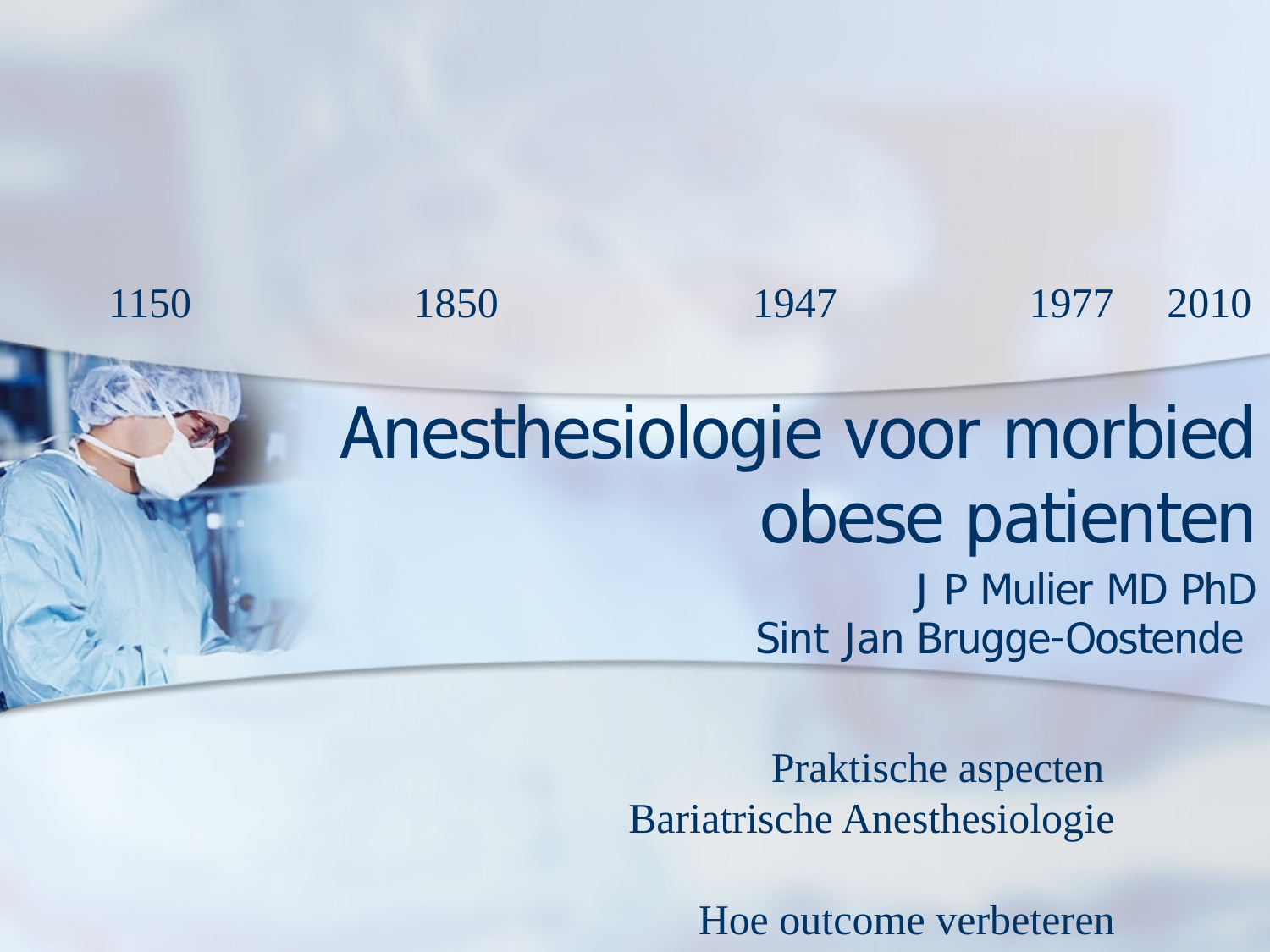

1150                     1850                        1947	            1977     2010
# Anesthesiologie voor morbied obese patienten
J P Mulier MD PhD
Sint Jan Brugge-Oostende
Praktische aspecten
Bariatrische Anesthesiologie

Hoe outcome verbeteren